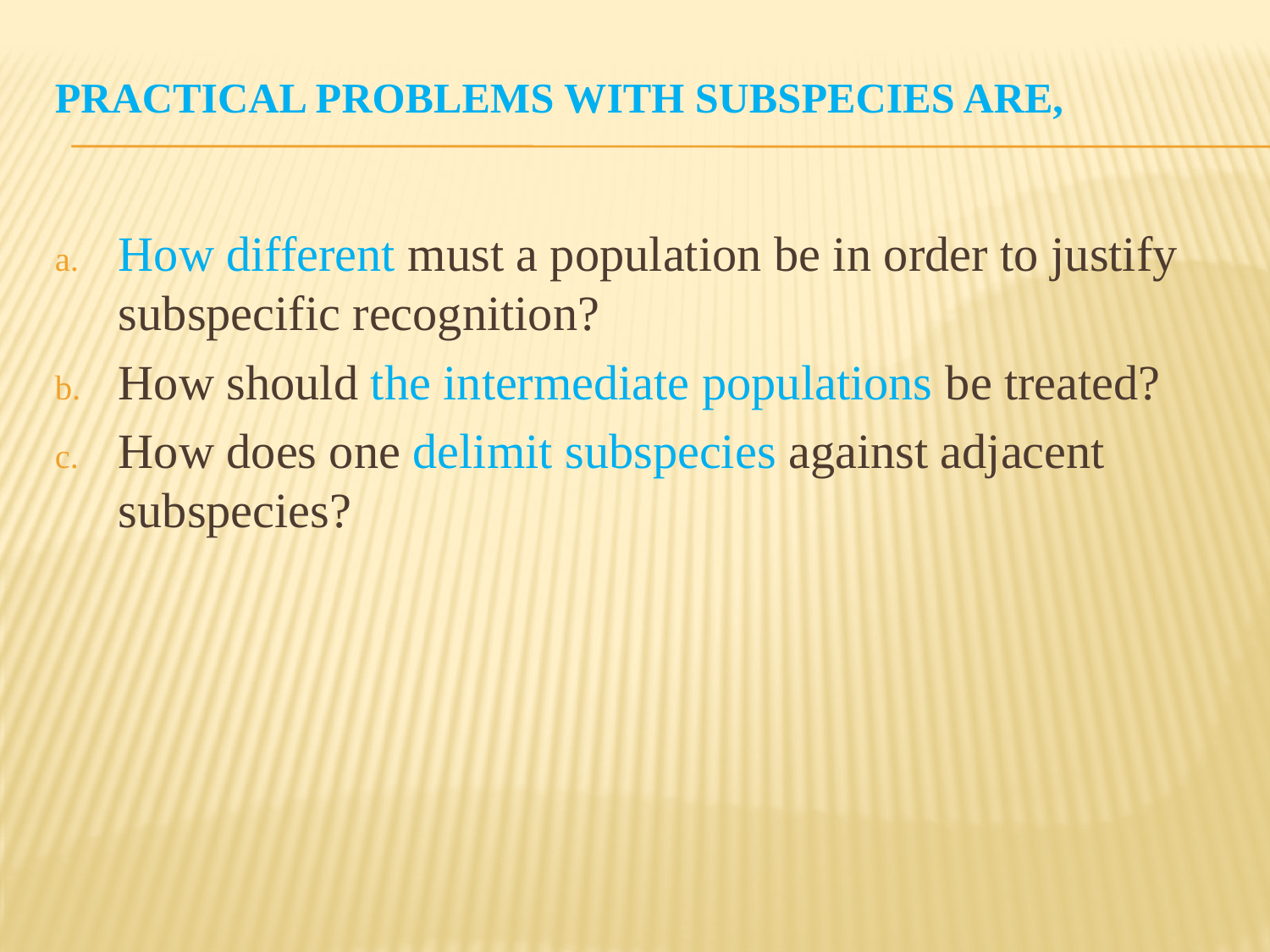

# Practical problems with Subspecies are,
How different must a population be in order to justify subspecific recognition?
How should the intermediate populations be treated?
How does one delimit subspecies against adjacent subspecies?